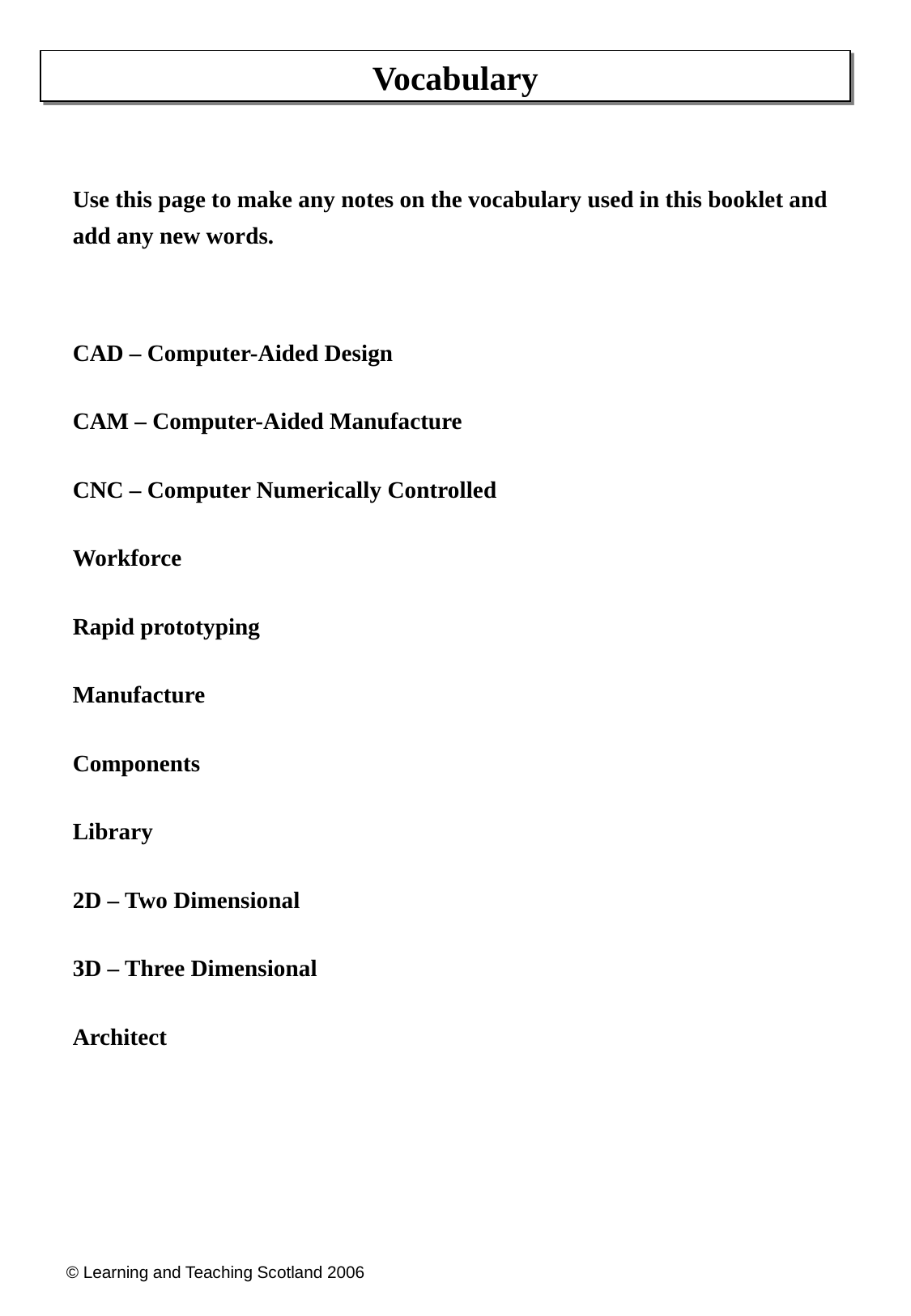

Vocabulary
Use this page to make any notes on the vocabulary used in this booklet and add any new words.

CAD – Computer-Aided Design
CAM – Computer-Aided Manufacture
CNC – Computer Numerically Controlled
Workforce
Rapid prototyping
Manufacture
Components
Library
2D – Two Dimensional
3D – Three Dimensional
Architect
© Learning and Teaching Scotland 2006